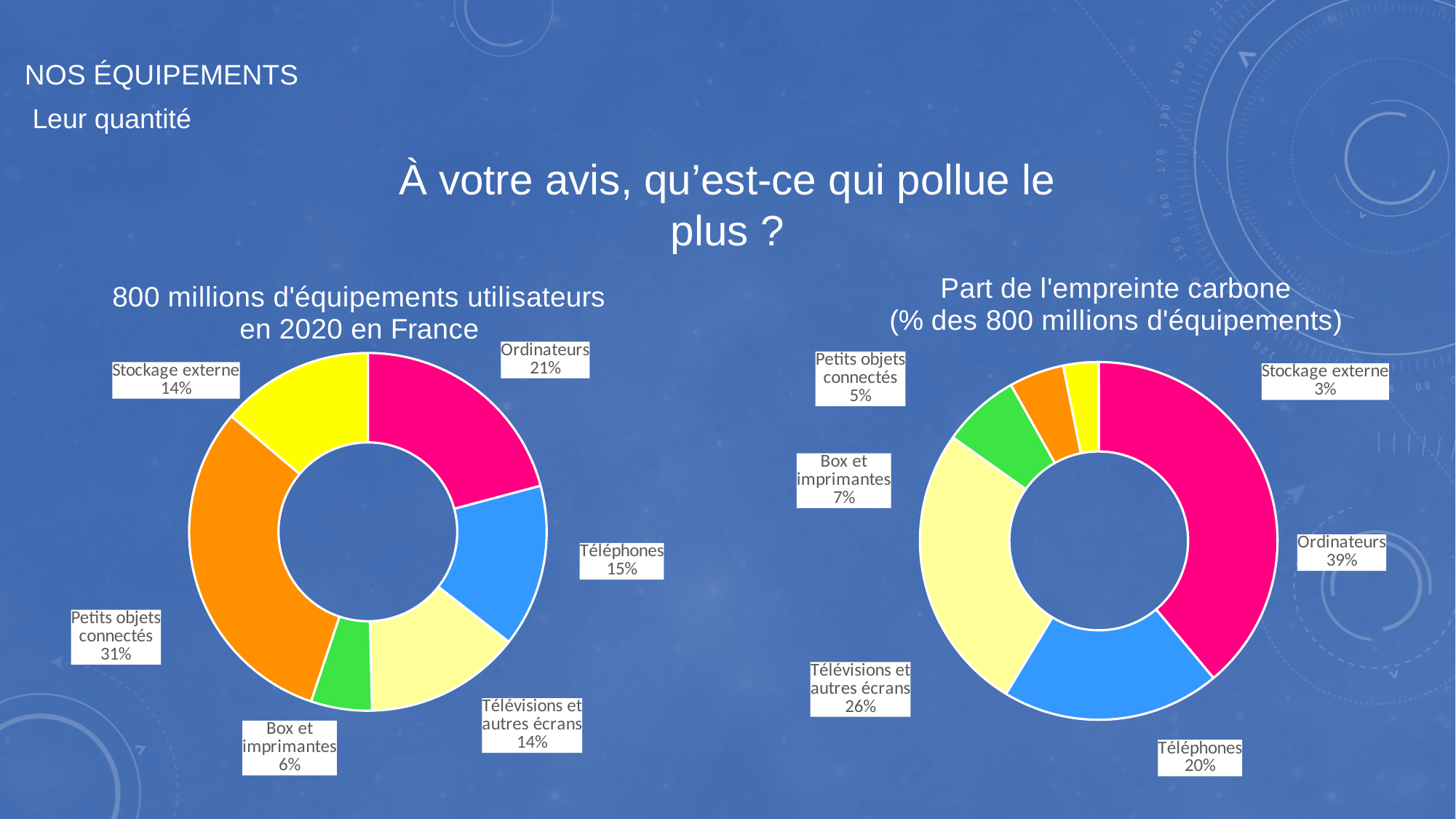

# Nos équipements
Leur quantité
À votre avis, qu’est-ce qui pollue le plus ?

### Chart: 800 millions d'équipements utilisateurs en 2020 en France

| Category | 800 millions d'équipements utilisateurs en 2020 en France |
|---|---|
| Ordinateurs | 166.0 |
| Téléphones | 117.0 |
| Télévisions et autres écrans | 112.0 |
| Box et imprimantes | 44.0 |
| Petits objets connectés | 247.0 |
| Stockage externe | 110.0 |

### Chart: Part de l'empreinte carbone
(% des 800 millions d'équipements)

| Category | Part de l'empreinte carbone
(% des 800 millions d'équipements) |
|---|---|
| Ordinateurs | 30.5 |
| Téléphones | 15.5 |
| Télévisions et autres écrans | 20.499999999999996 |
| Box et imprimantes | 5.5 |
| Petits objets connectés | 3.9 |
| Stockage externe | 2.5 |